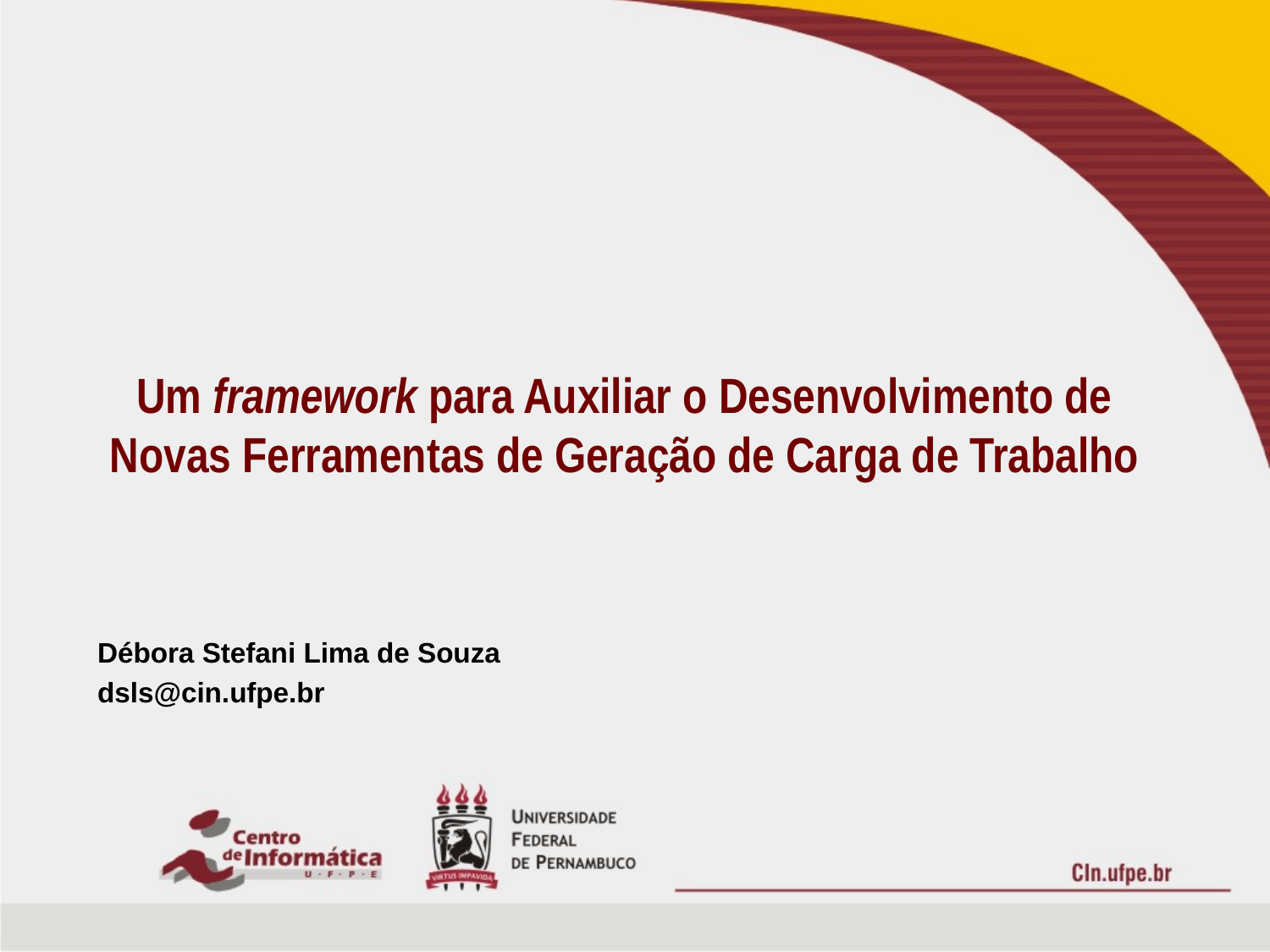

# Um framework para Auxiliar o Desenvolvimento de Novas Ferramentas de Geração de Carga de Trabalho

Débora Stefani Lima de Souza
dsls@cin.ufpe.br